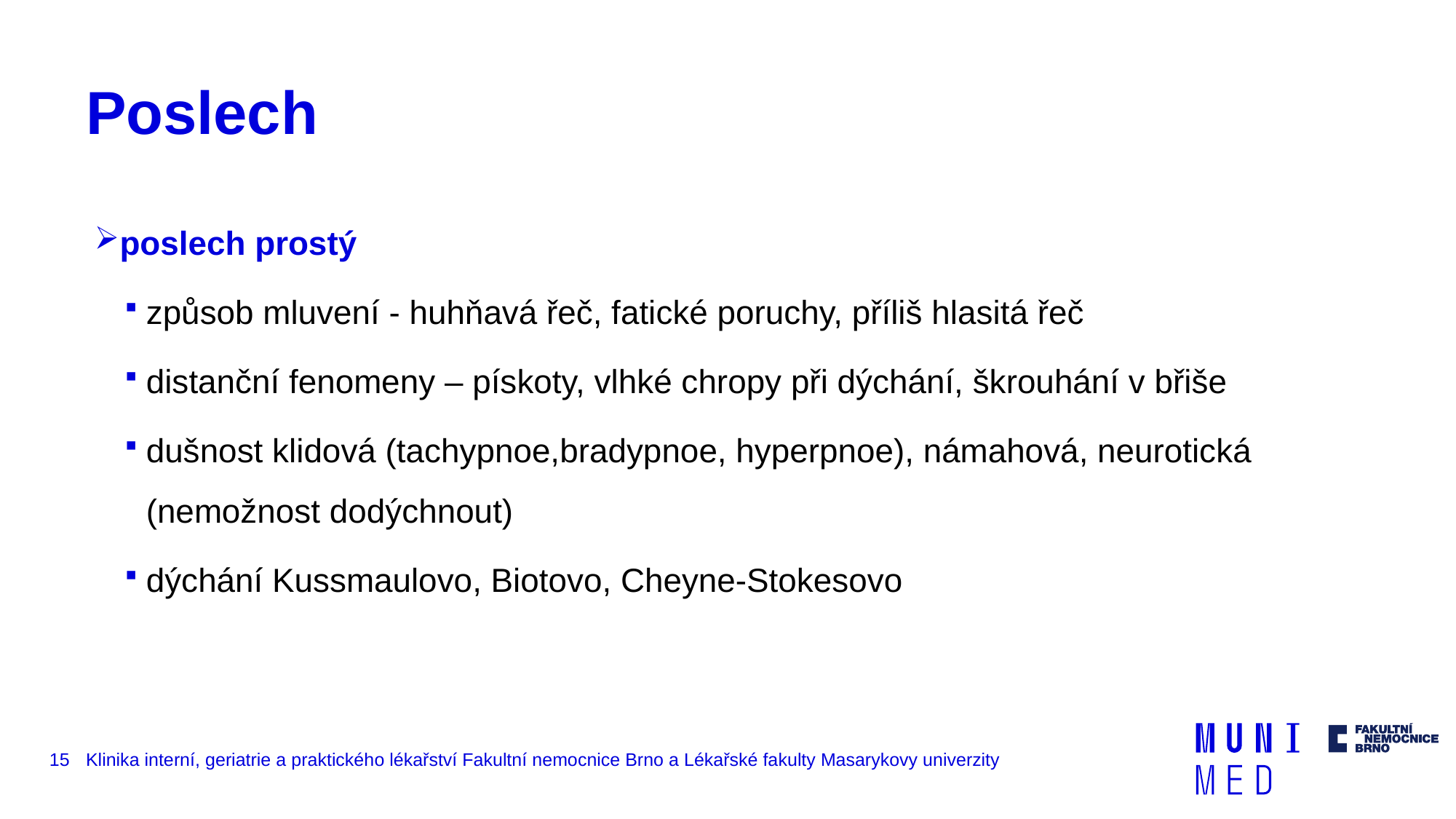

# Poslech
poslech prostý
způsob mluvení - huhňavá řeč, fatické poruchy, příliš hlasitá řeč
distanční fenomeny – pískoty, vlhké chropy při dýchání, škrouhání v břiše
dušnost klidová (tachypnoe,bradypnoe, hyperpnoe), námahová, neurotická (nemožnost dodýchnout)
dýchání Kussmaulovo, Biotovo, Cheyne-Stokesovo

15
Klinika interní, geriatrie a praktického lékařství Fakultní nemocnice Brno a Lékařské fakulty Masarykovy univerzity